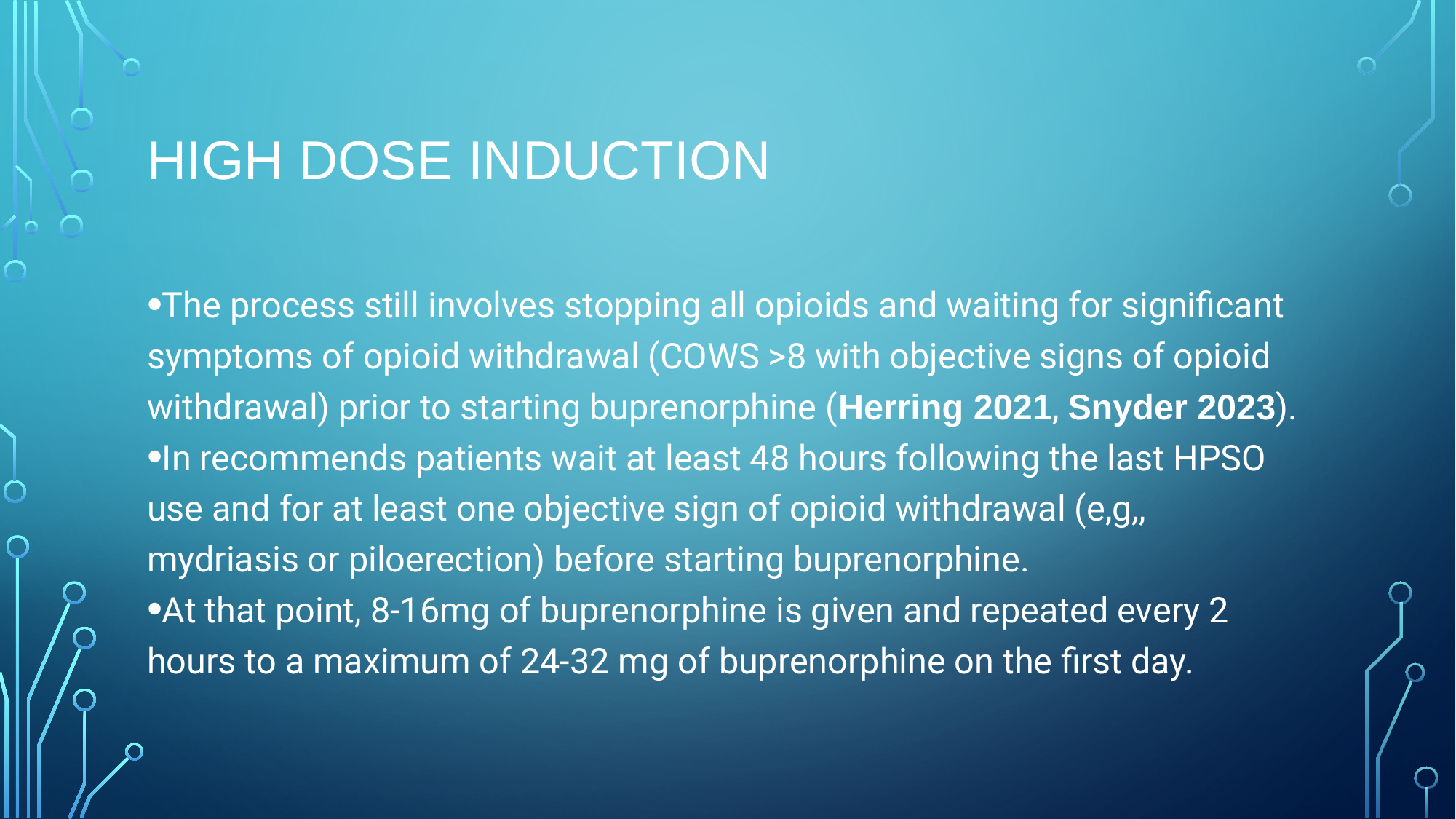

# High dose induction
The process still involves stopping all opioids and waiting for significant symptoms of opioid withdrawal (COWS >8 with objective signs of opioid withdrawal) prior to starting buprenorphine (Herring 2021, Snyder 2023).
In recommends patients wait at least 48 hours following the last HPSO use and for at least one objective sign of opioid withdrawal (e,g,, mydriasis or piloerection) before starting buprenorphine.
At that point, 8-16mg of buprenorphine is given and repeated every 2 hours to a maximum of 24-32 mg of buprenorphine on the first day.